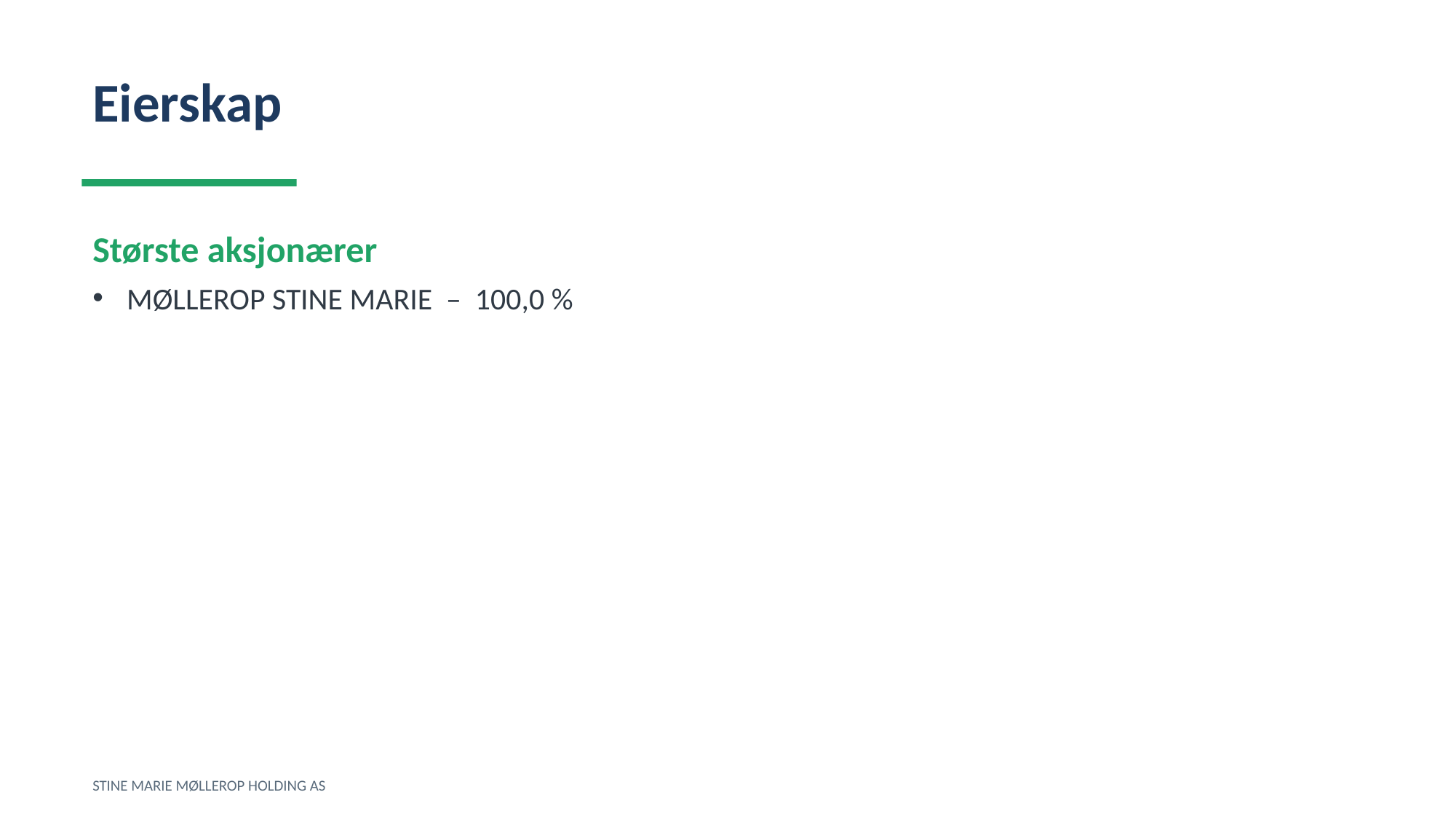

Eierskap

Største aksjonærer
MØLLEROP STINE MARIE  –  100,0 %
STINE MARIE MØLLEROP HOLDING AS